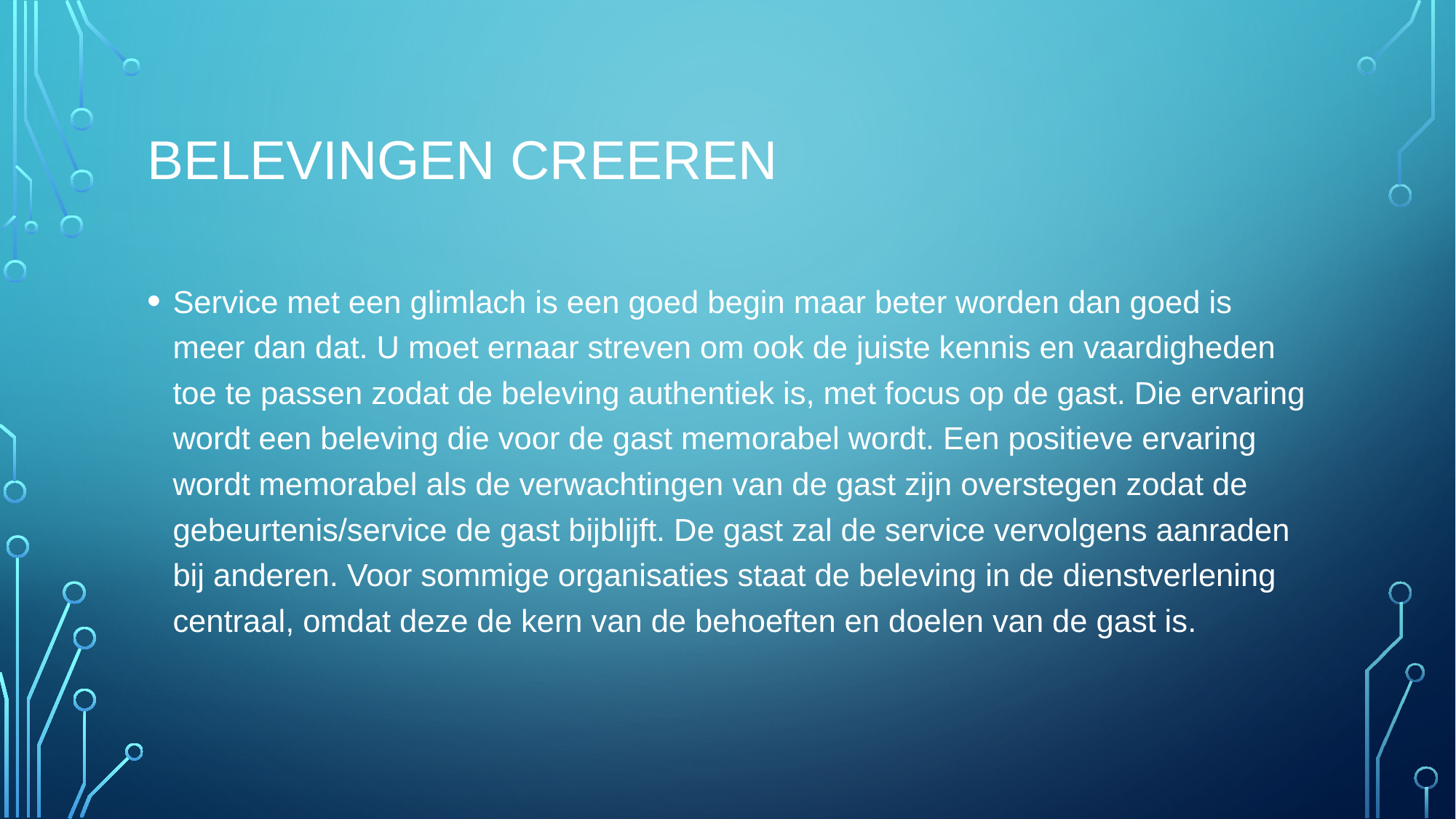

# Belevingen creeren
Service met een glimlach is een goed begin maar beter worden dan goed is meer dan dat. U moet ernaar streven om ook de juiste kennis en vaardigheden toe te passen zodat de beleving authentiek is, met focus op de gast. Die ervaring wordt een beleving die voor de gast memorabel wordt. Een positieve ervaring wordt memorabel als de verwachtingen van de gast zijn overstegen zodat de gebeurtenis/service de gast bijblijft. De gast zal de service vervolgens aanraden bij anderen. Voor sommige organisaties staat de beleving in de dienstverlening centraal, omdat deze de kern van de behoeften en doelen van de gast is.